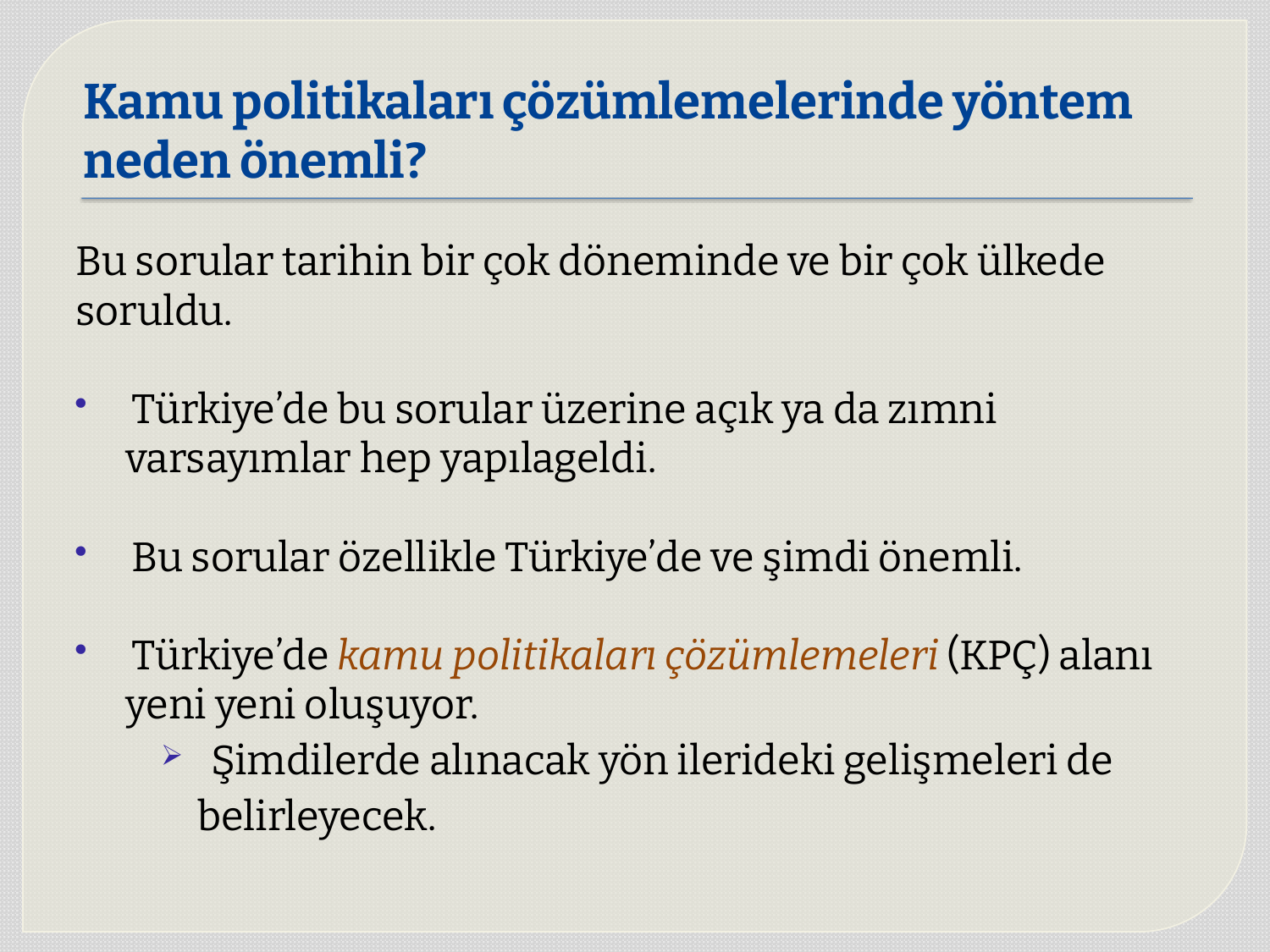

# Kamu politikaları çözümlemelerinde yöntem neden önemli?
Bu sorular tarihin bir çok döneminde ve bir çok ülkede soruldu.

  Türkiye’de bu sorular üzerine açık ya da zımni
      varsayımlar hep yapılageldi.

  Bu sorular özellikle Türkiye’de ve şimdi önemli.

  Türkiye’de kamu politikaları çözümlemeleri (KPÇ) alanı
      yeni yeni oluşuyor.
   Şimdilerde alınacak yön ilerideki gelişmeleri de
        belirleyecek.